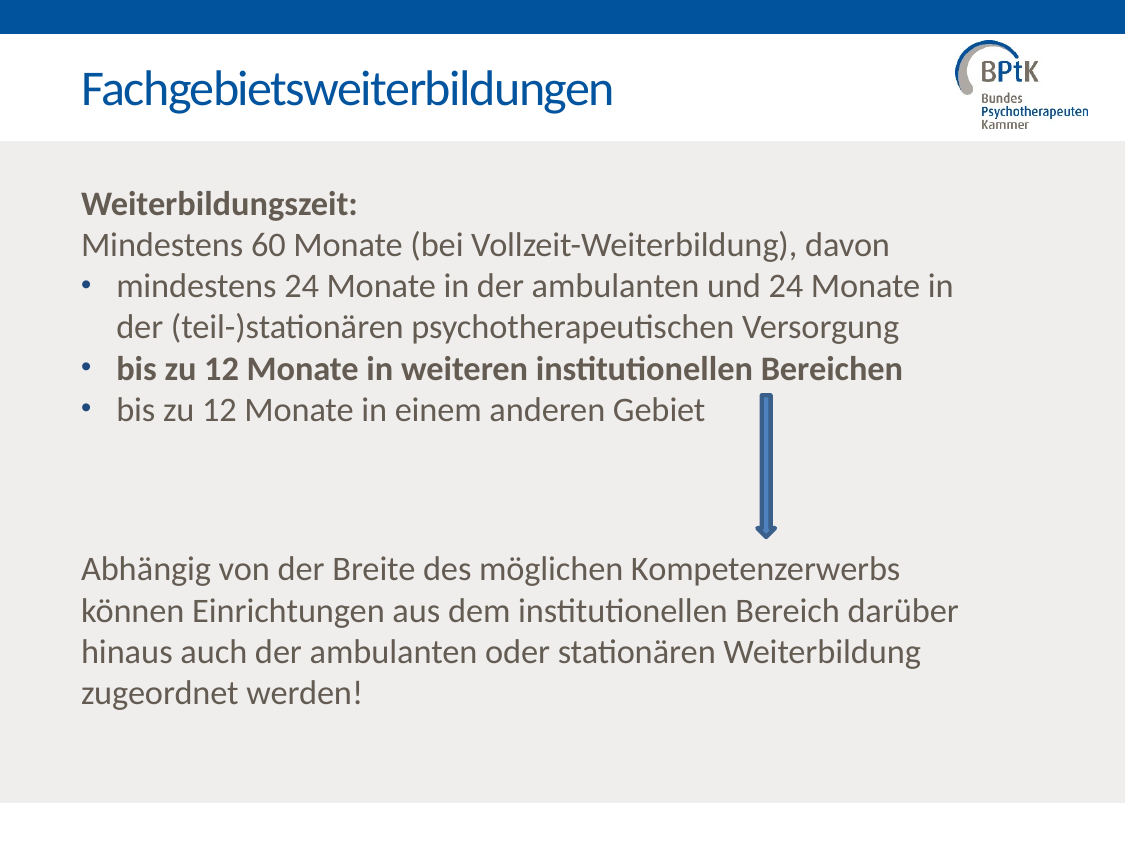

# Fachgebietsweiterbildungen
Weiterbildungszeit:
Mindestens 60 Monate (bei Vollzeit-Weiterbildung), davon
mindestens 24 Monate in der ambulanten und 24 Monate in der (teil-)stationären psychotherapeutischen Versorgung
bis zu 12 Monate in weiteren institutionellen Bereichen
bis zu 12 Monate in einem anderen Gebiet

Abhängig von der Breite des möglichen Kompetenzerwerbs können Einrichtungen aus dem institutionellen Bereich darüber hinaus auch der ambulanten oder stationären Weiterbildung zugeordnet werden!